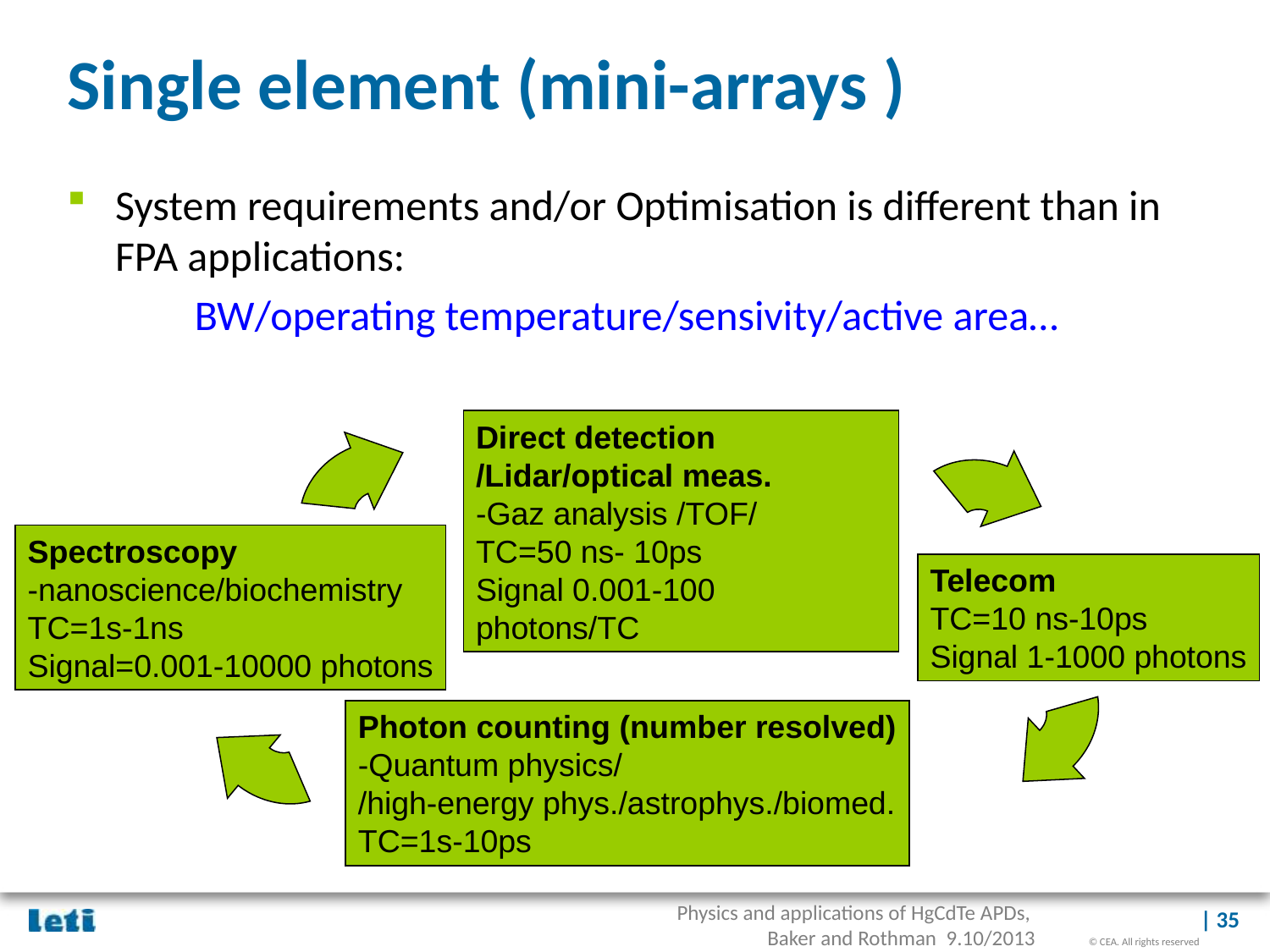

# Single element (mini-arrays )
System requirements and/or Optimisation is different than in FPA applications:
BW/operating temperature/sensivity/active area…
Direct detection /Lidar/optical meas.
-Gaz analysis /TOF/
TC=50 ns- 10ps
Signal 0.001-100 photons/TC

Spectroscopy
-nanoscience/biochemistry
TC=1s-1ns
Signal=0.001-10000 photons
Telecom
TC=10 ns-10ps
Signal 1-1000 photons

Photon counting (number resolved)
-Quantum physics/
/high-energy phys./astrophys./biomed.
TC=1s-10ps